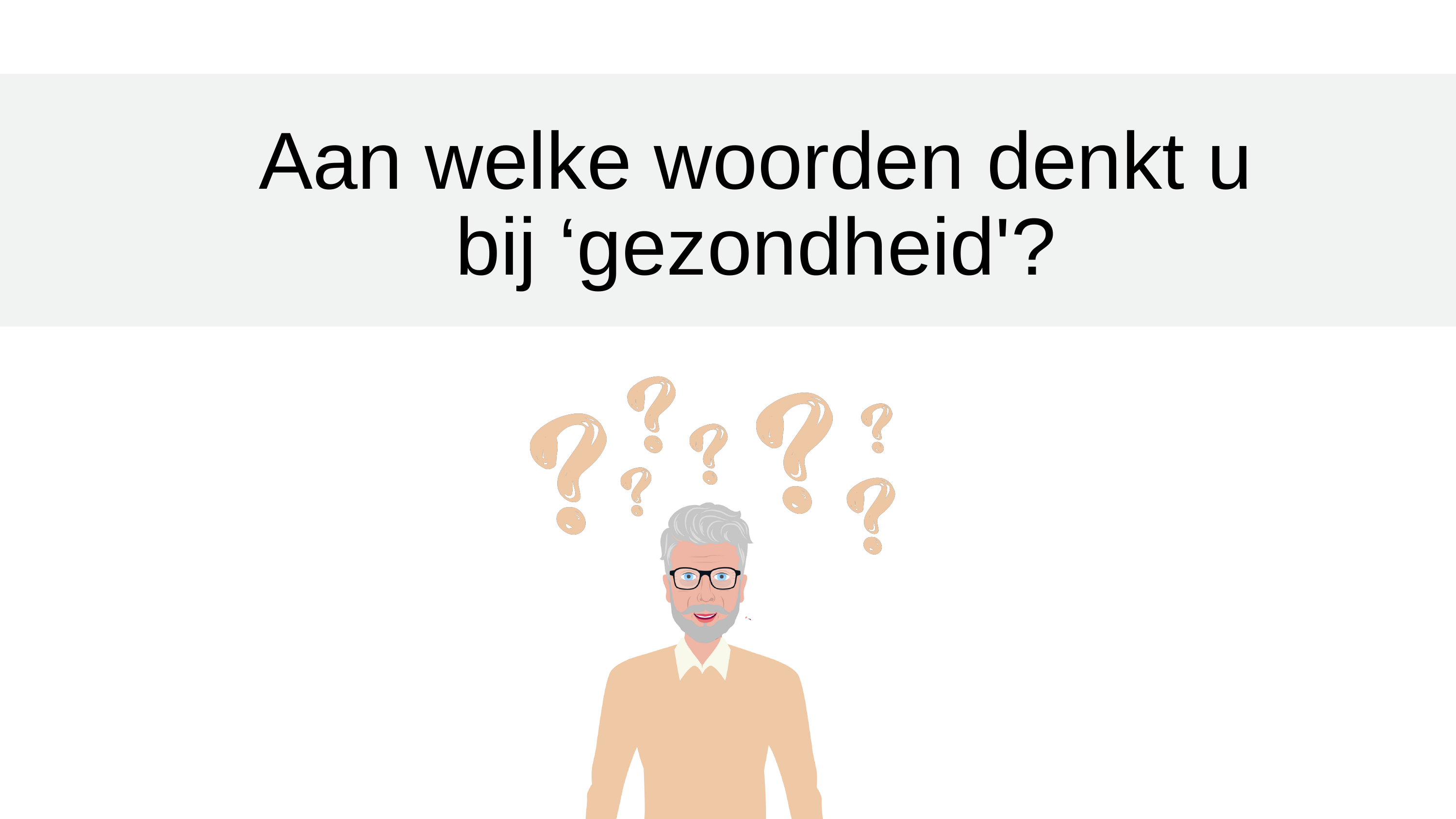

Aan welke woorden denkt u bij ‘gezondheid'?